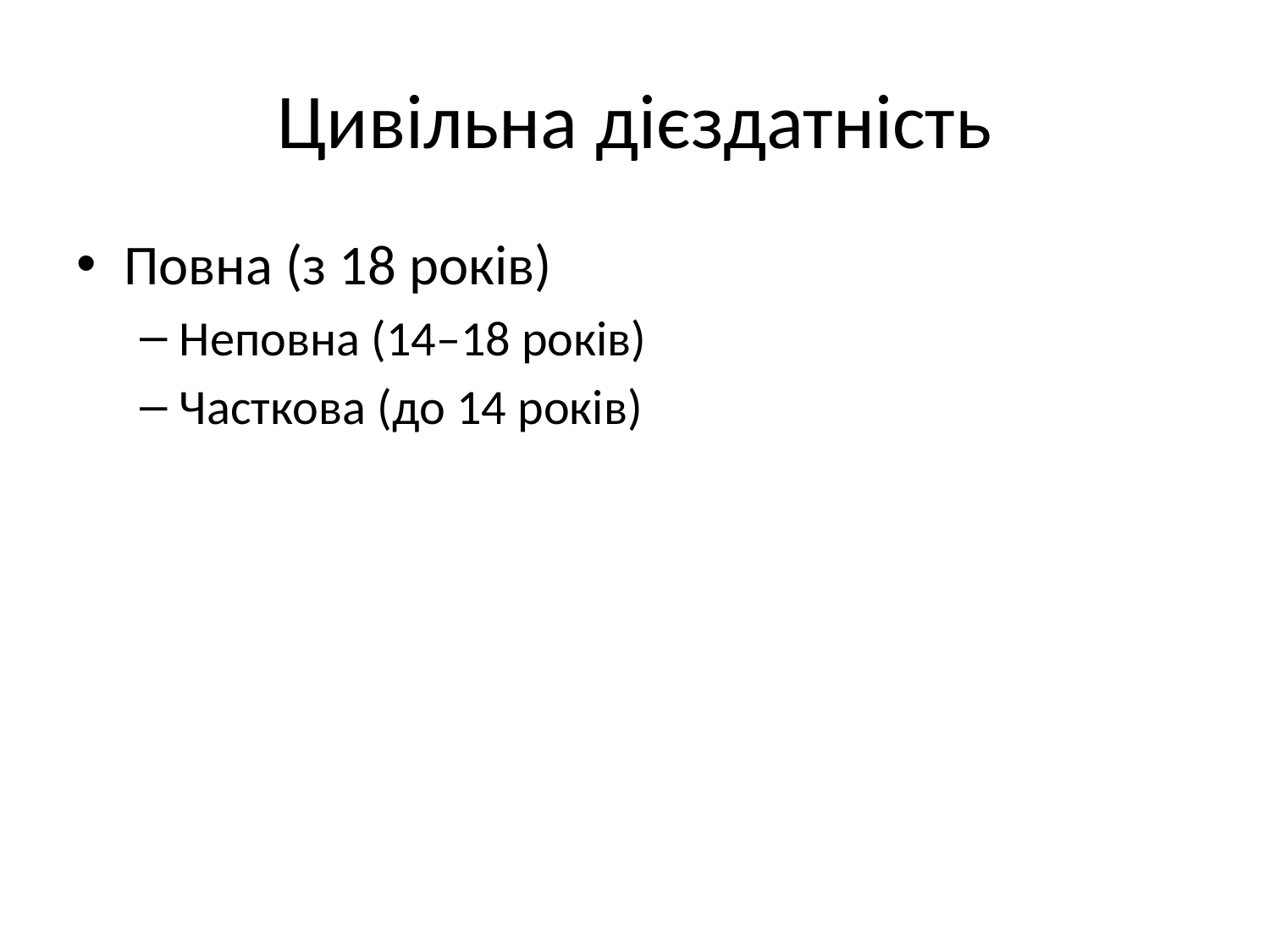

# Цивільна дієздатність
Повна (з 18 років)
Неповна (14–18 років)
Часткова (до 14 років)